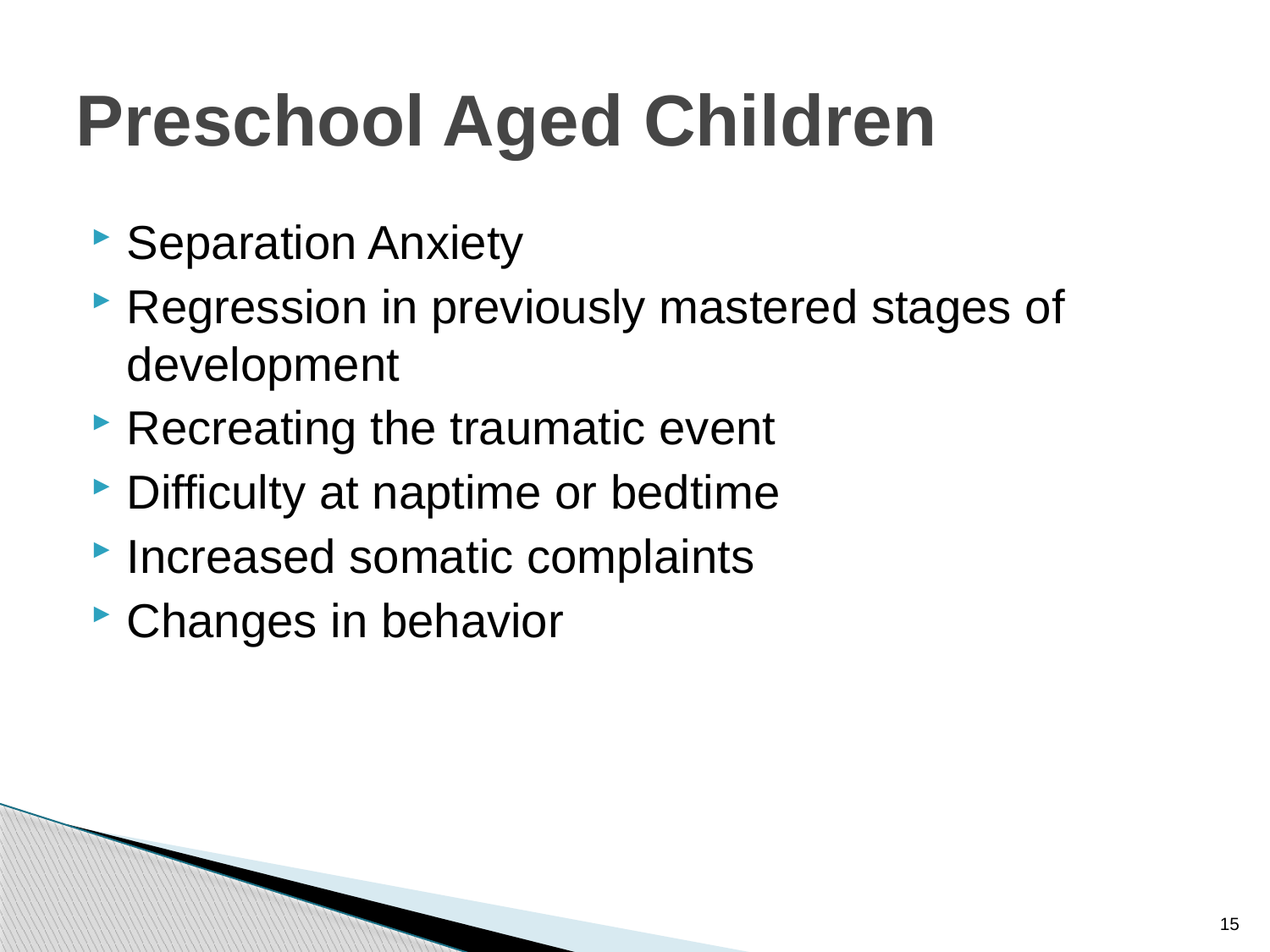

# Preschool Aged Children
Separation Anxiety
Regression in previously mastered stages of development
Recreating the traumatic event
Difficulty at naptime or bedtime
Increased somatic complaints
Changes in behavior

15